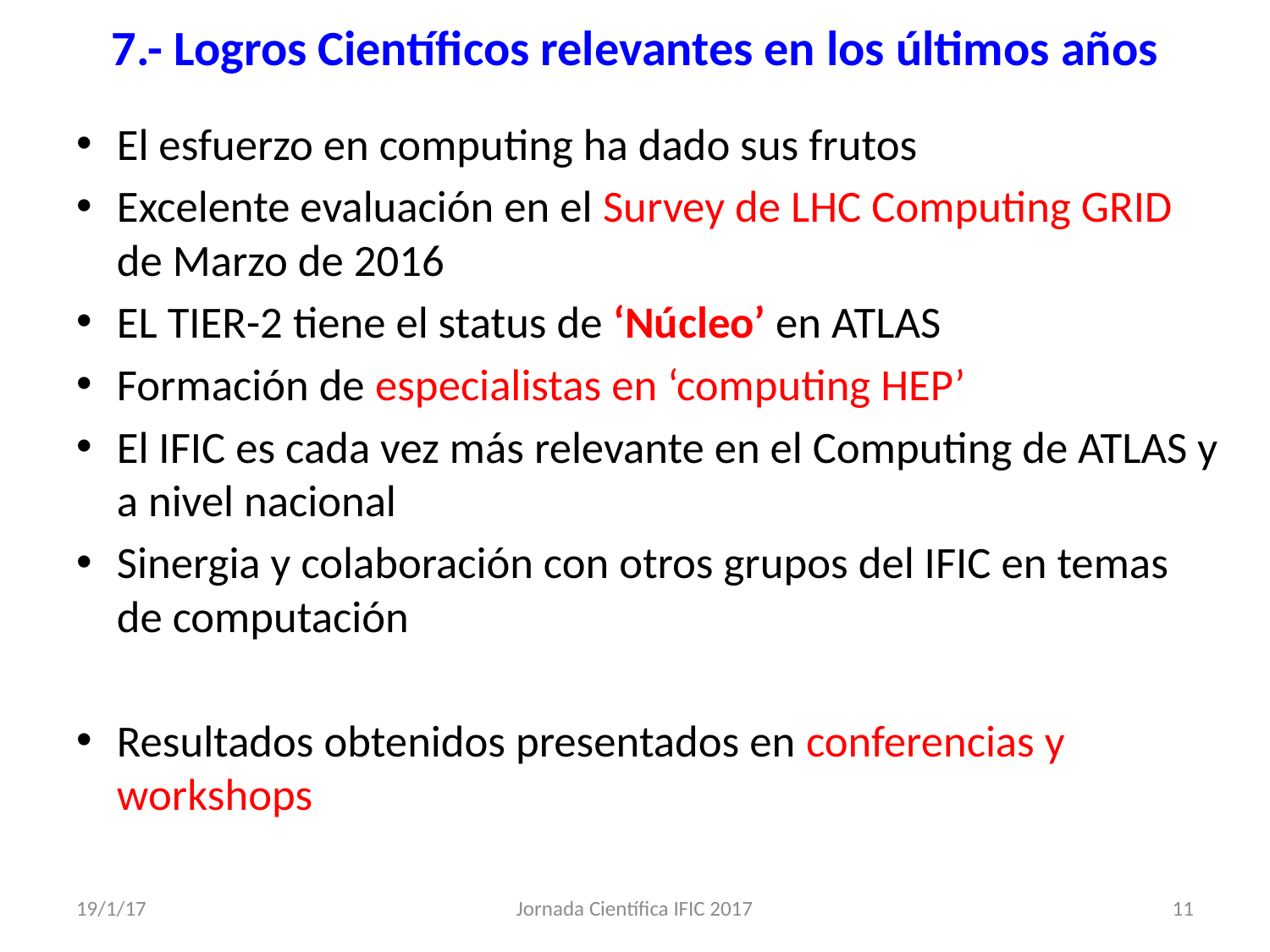

7.- Logros Científicos relevantes en los últimos años
El esfuerzo en computing ha dado sus frutos
Excelente evaluación en el Survey de LHC Computing GRID de Marzo de 2016
EL TIER-2 tiene el status de ‘Núcleo’ en ATLAS
Formación de especialistas en ‘computing HEP’
El IFIC es cada vez más relevante en el Computing de ATLAS y a nivel nacional
Sinergia y colaboración con otros grupos del IFIC en temas de computación

Resultados obtenidos presentados en conferencias y workshops
19/1/17
Jornada Científica IFIC 2017
11